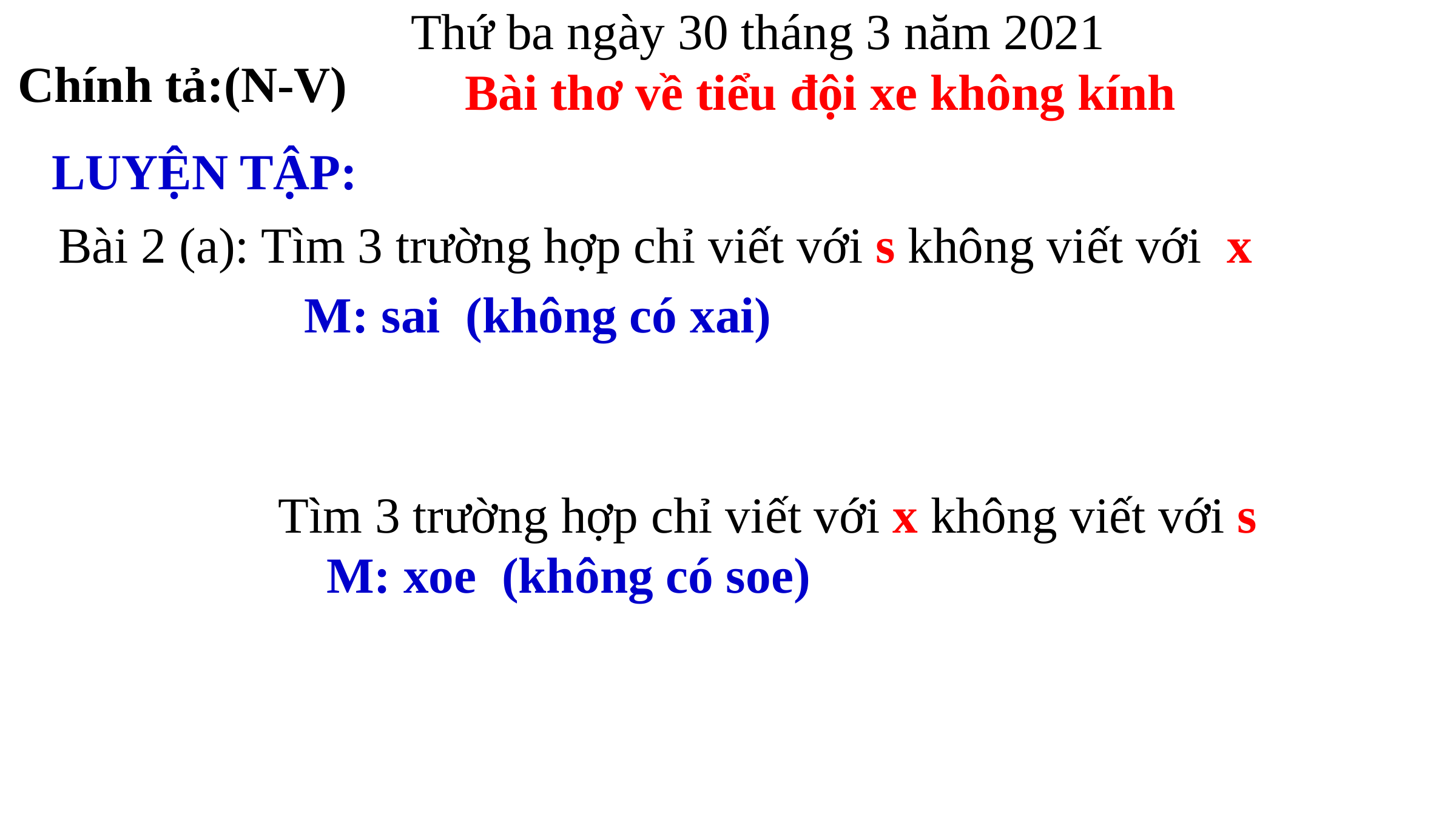

Thứ ba ngày 30 tháng 3 năm 2021
Chính tả:(N-V)
Bài thơ về tiểu đội xe không kính
LUYỆN TẬP:
Bài 2 (a): Tìm 3 trường hợp chỉ viết với s không viết với  x
M: sai  (không có xai)
                 Tìm 3 trường hợp chỉ viết với x không viết với s
M: xoe  (không có soe)